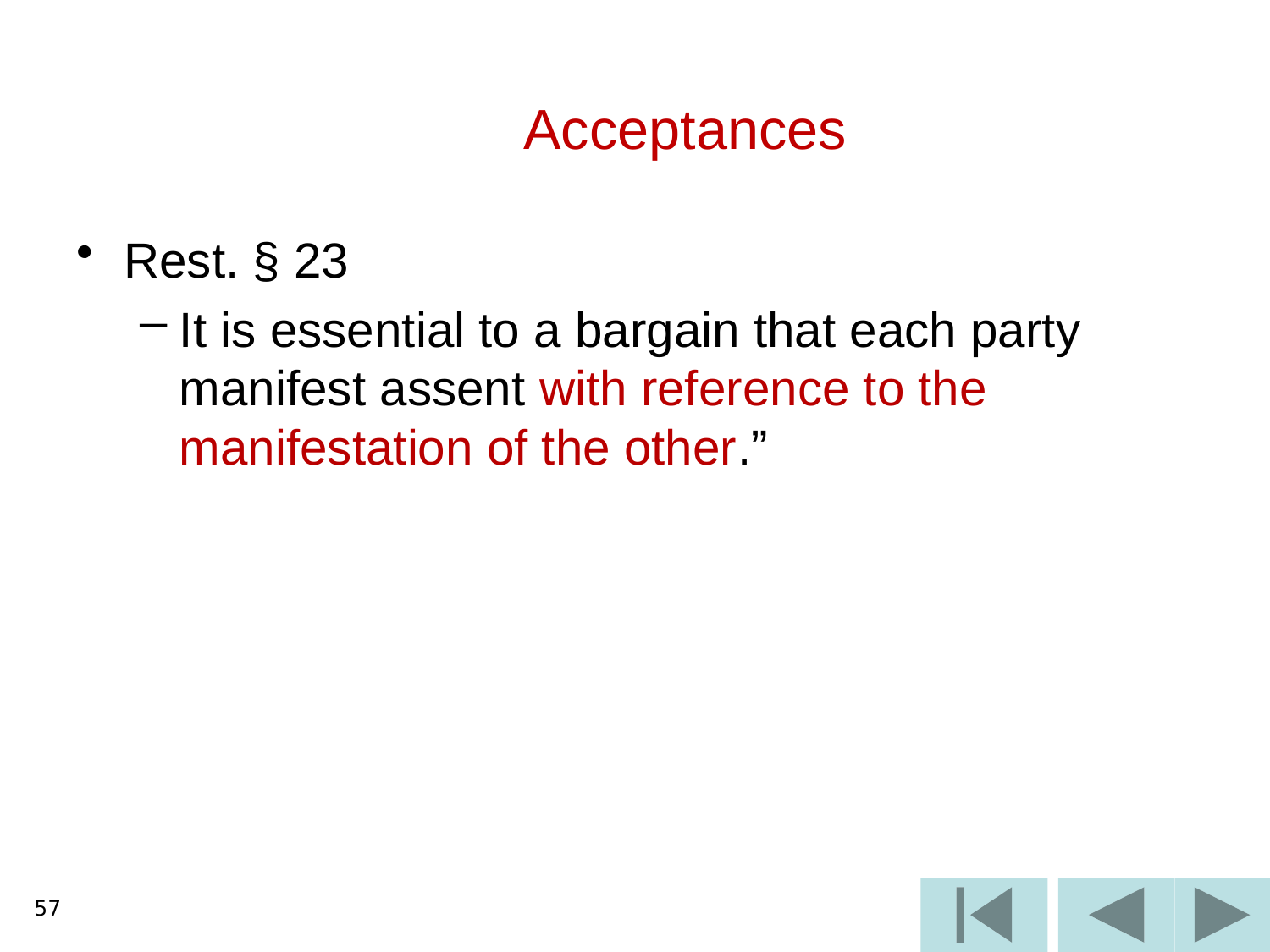

# Acceptances
Rest. § 23
It is essential to a bargain that each party manifest assent with reference to the manifestation of the other.”

57